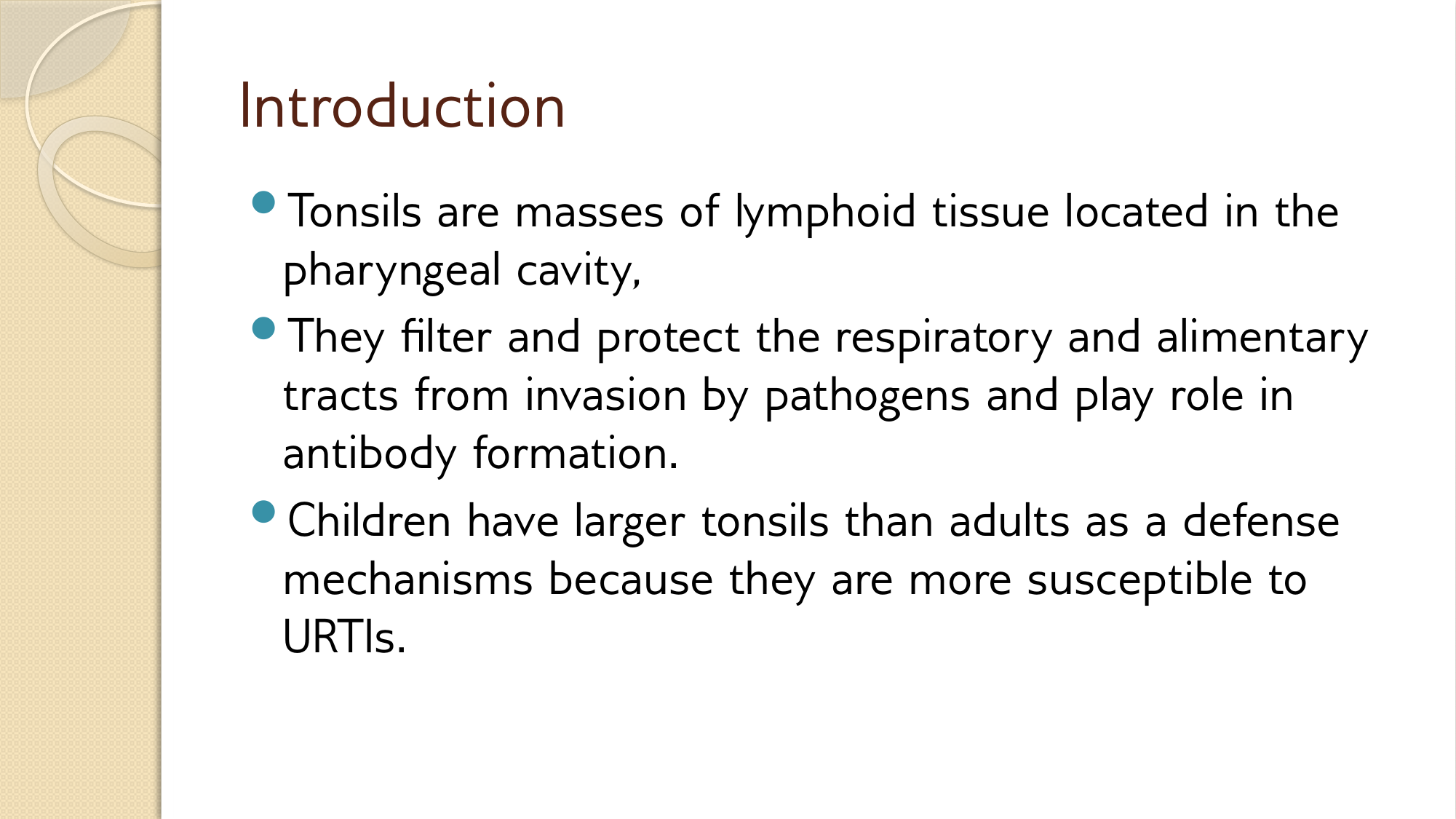

# Introduction
Tonsils are masses of lymphoid tissue located in the pharyngeal cavity,
They filter and protect the respiratory and alimentary tracts from invasion by pathogens and play role in antibody formation.
Children have larger tonsils than adults as a defense mechanisms because they are more susceptible to URTIs.